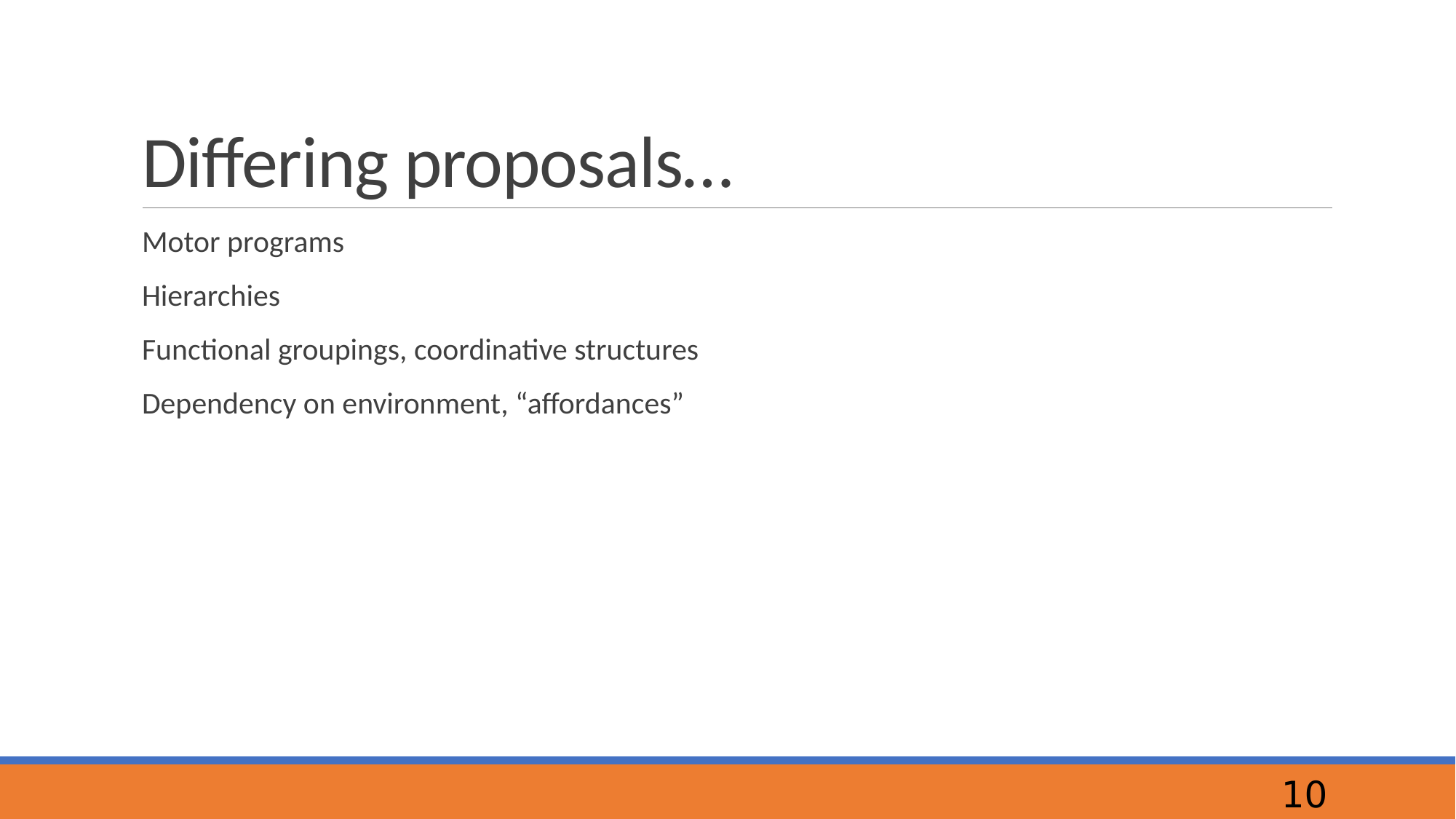

# Differing proposals…
Motor programs
Hierarchies
Functional groupings, coordinative structures
Dependency on environment, “affordances”
10